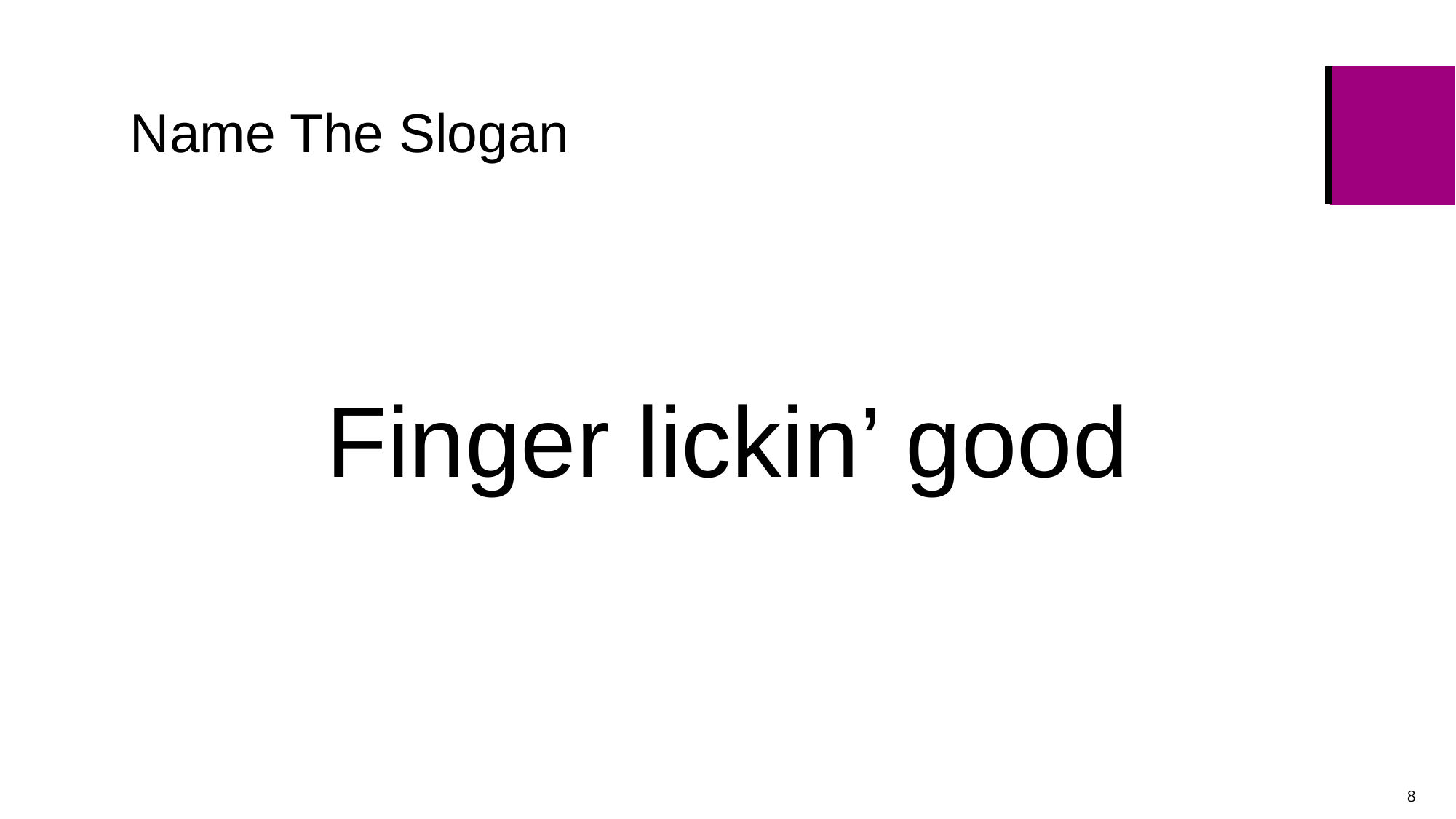

# Name The Slogan
Finger lickin’ good
8